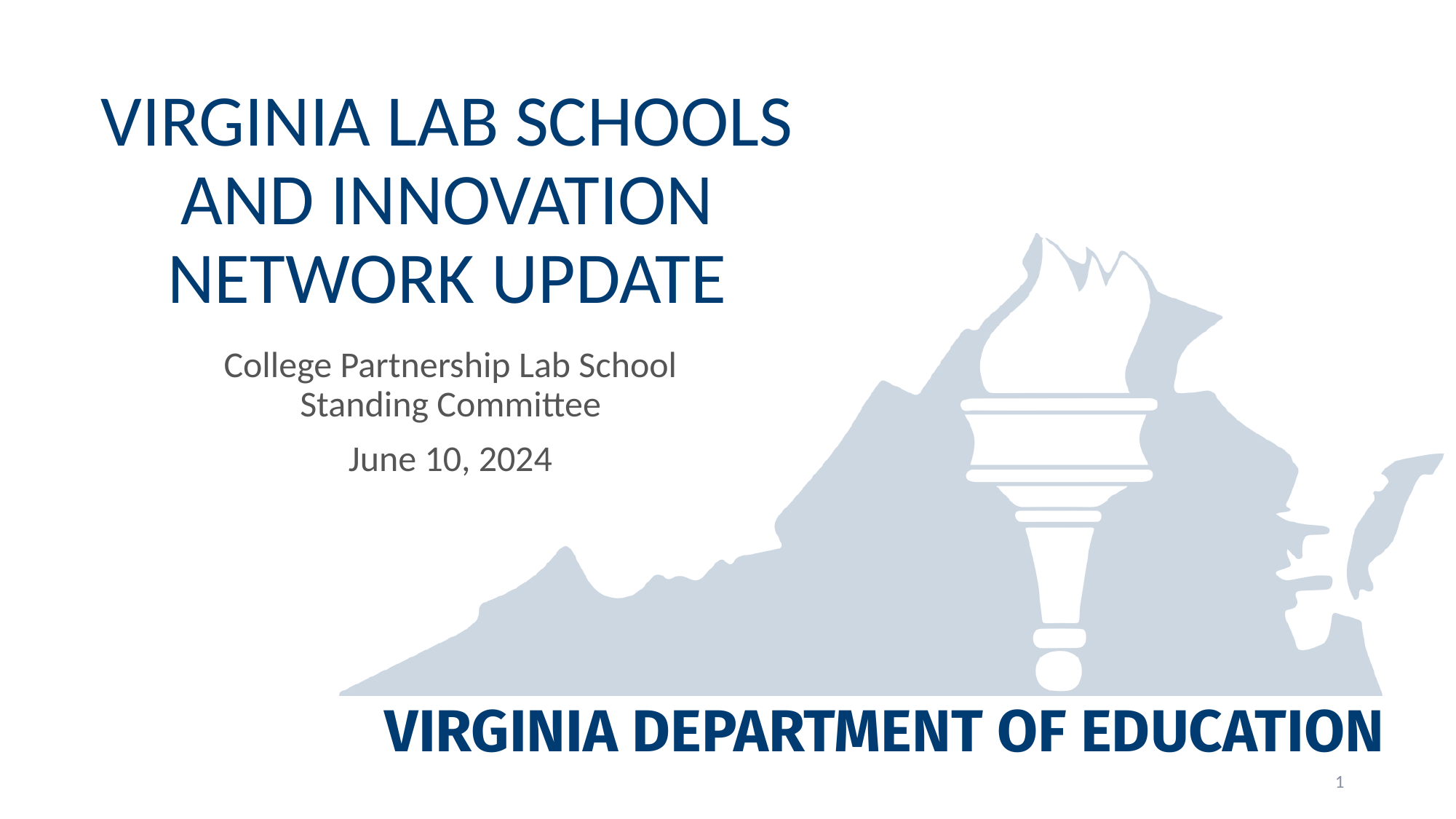

# Virginia Lab Schools and Innovation Network Update
College Partnership Lab School Standing Committee
June 10, 2024
1